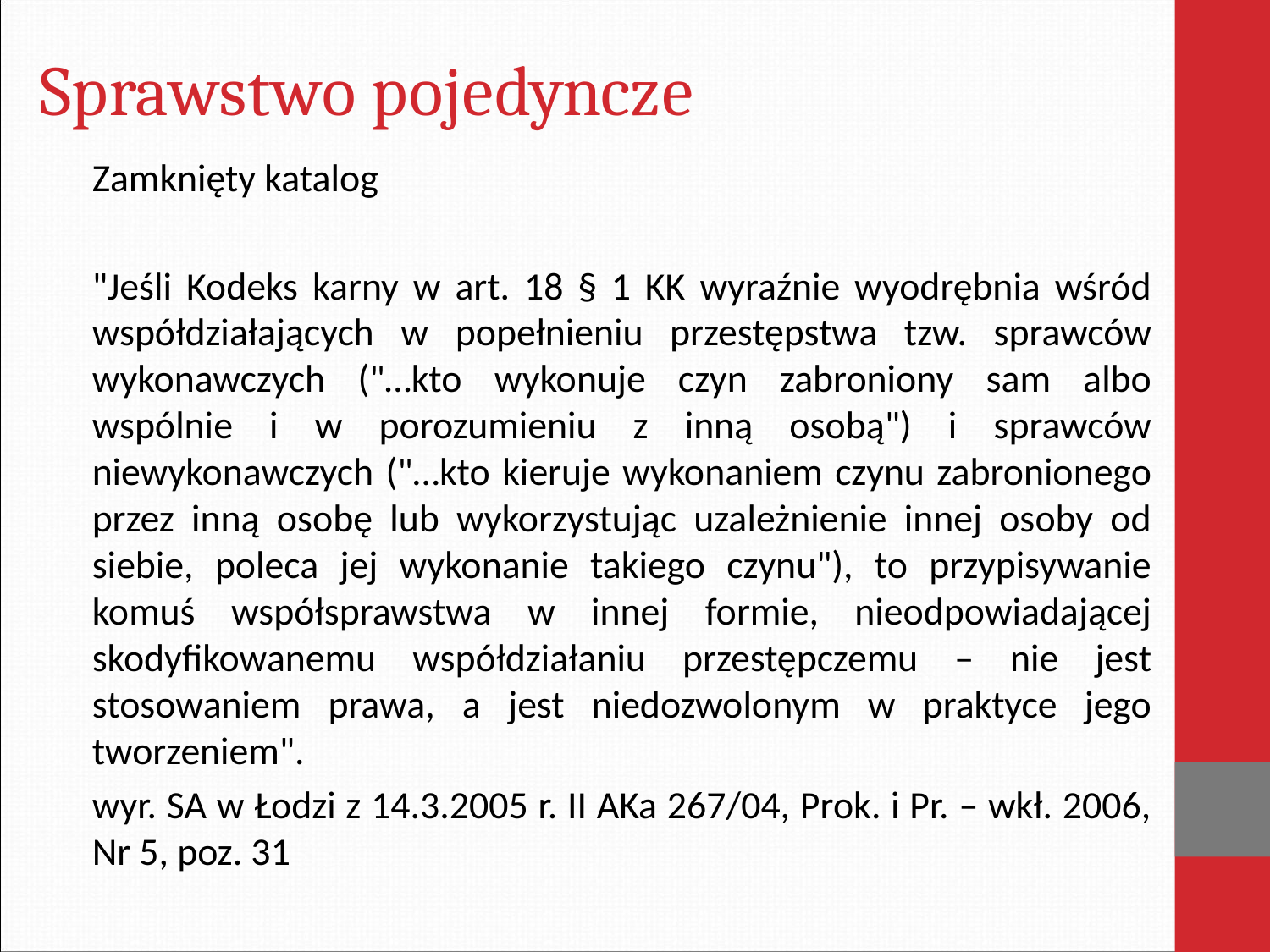

# Sprawstwo pojedyncze
Zamknięty katalog

"Jeśli Kodeks karny w art. 18 § 1 KK wyraźnie wyodrębnia wśród współdziałających w popełnieniu przestępstwa tzw. sprawców wykonawczych ("…kto wykonuje czyn zabroniony sam albo wspólnie i w porozumieniu z inną osobą") i sprawców niewykonawczych ("…kto kieruje wykonaniem czynu zabronionego przez inną osobę lub wykorzystując uzależnienie innej osoby od siebie, poleca jej wykonanie takiego czynu"), to przypisywanie komuś współsprawstwa w innej formie, nieodpowiadającej skodyfikowanemu współdziałaniu przestępczemu – nie jest stosowaniem prawa, a jest niedozwolonym w praktyce jego tworzeniem".
wyr. SA w Łodzi z 14.3.2005 r. II AKa 267/04, Prok. i Pr. – wkł. 2006, Nr 5, poz. 31